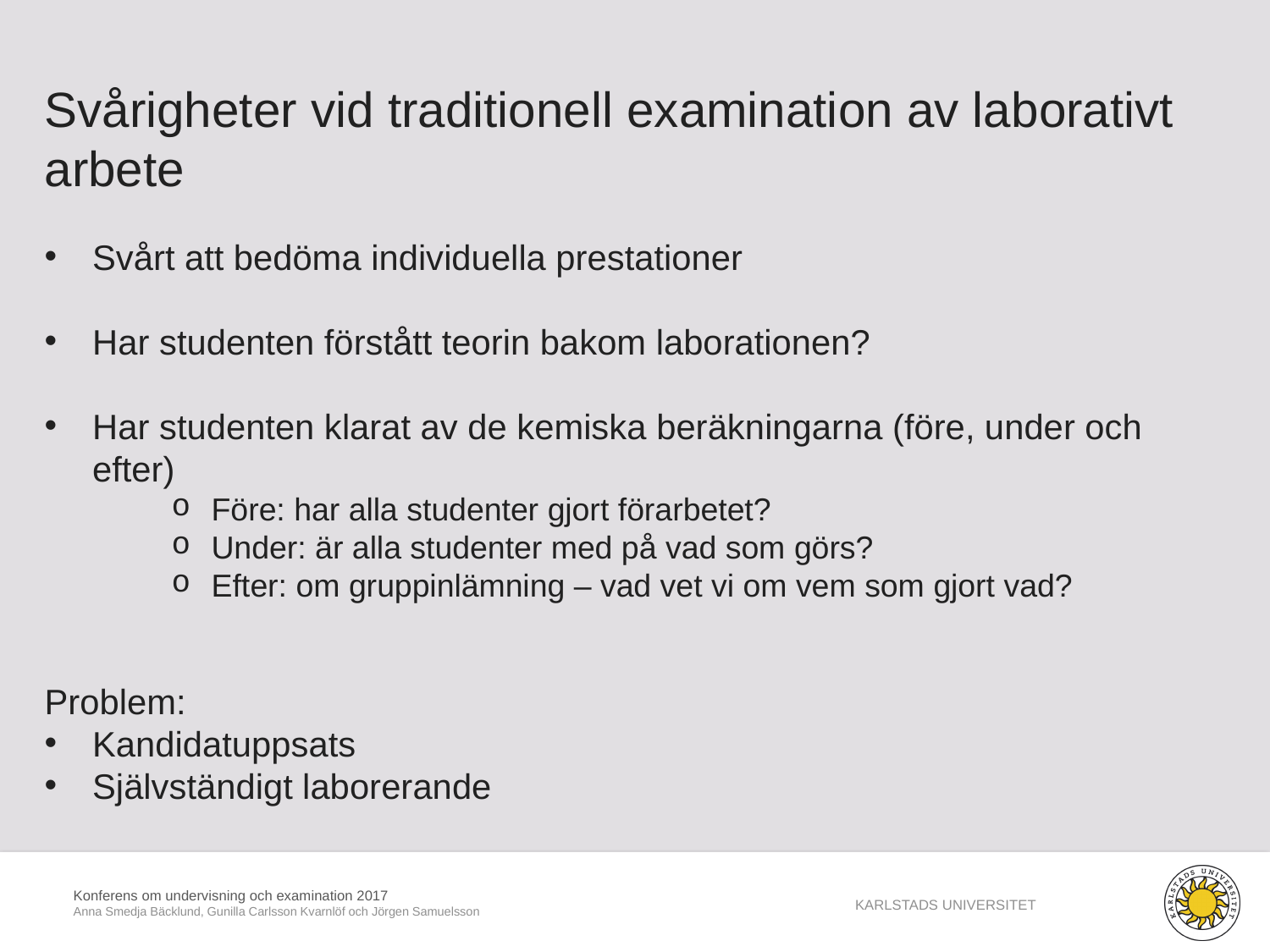

Svårigheter vid traditionell examination av laborativt arbete

Svårt att bedöma individuella prestationer

Har studenten förstått teorin bakom laborationen?

Har studenten klarat av de kemiska beräkningarna (före, under och efter)
Före: har alla studenter gjort förarbetet?
Under: är alla studenter med på vad som görs?
Efter: om gruppinlämning – vad vet vi om vem som gjort vad?

Problem:
Kandidatuppsats
Självständigt laborerande